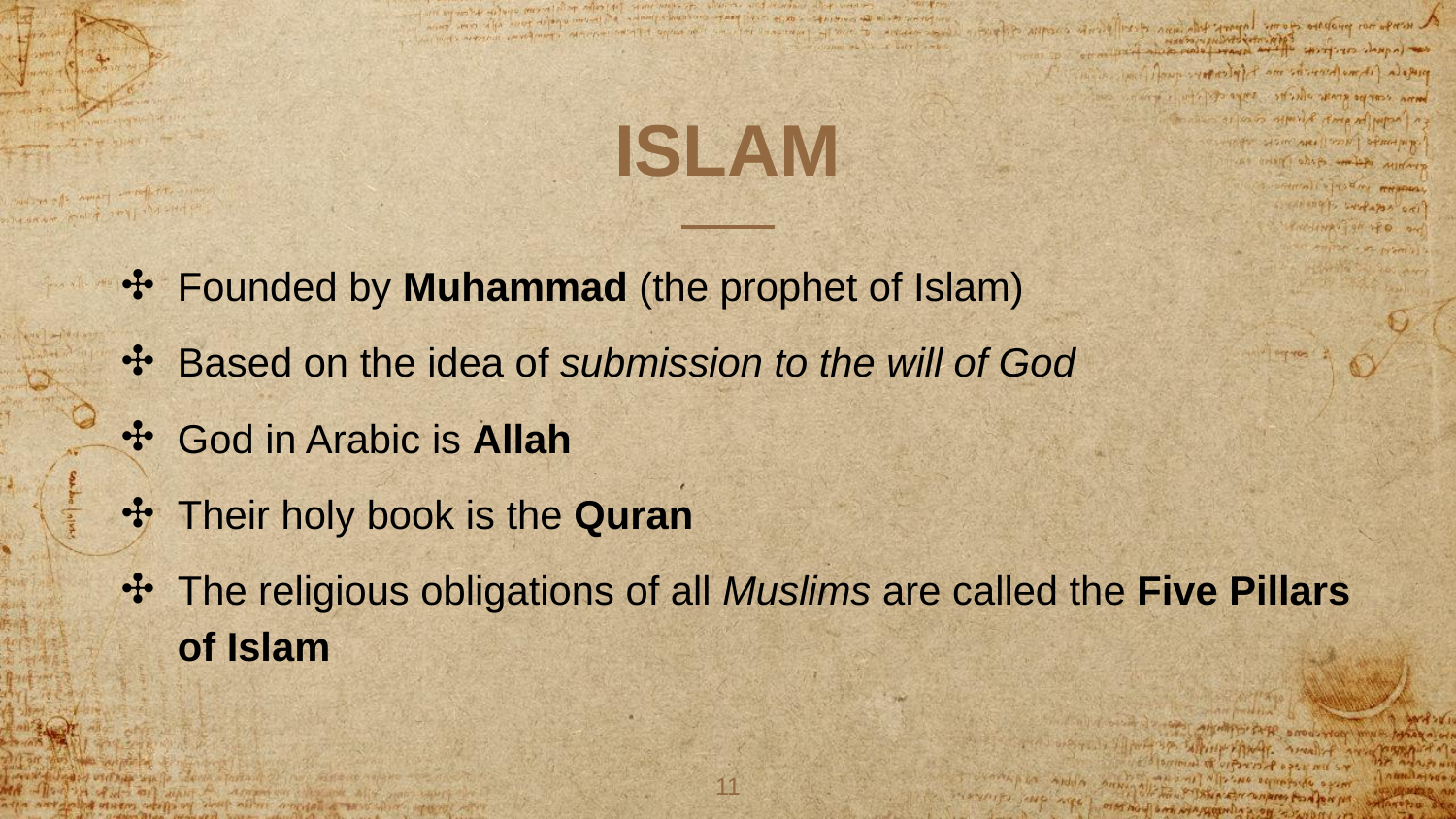

# ISLAM
Founded by Muhammad (the prophet of Islam)
Based on the idea of submission to the will of God
God in Arabic is Allah
Their holy book is the Quran
The religious obligations of all Muslims are called the Five Pillars of Islam

11